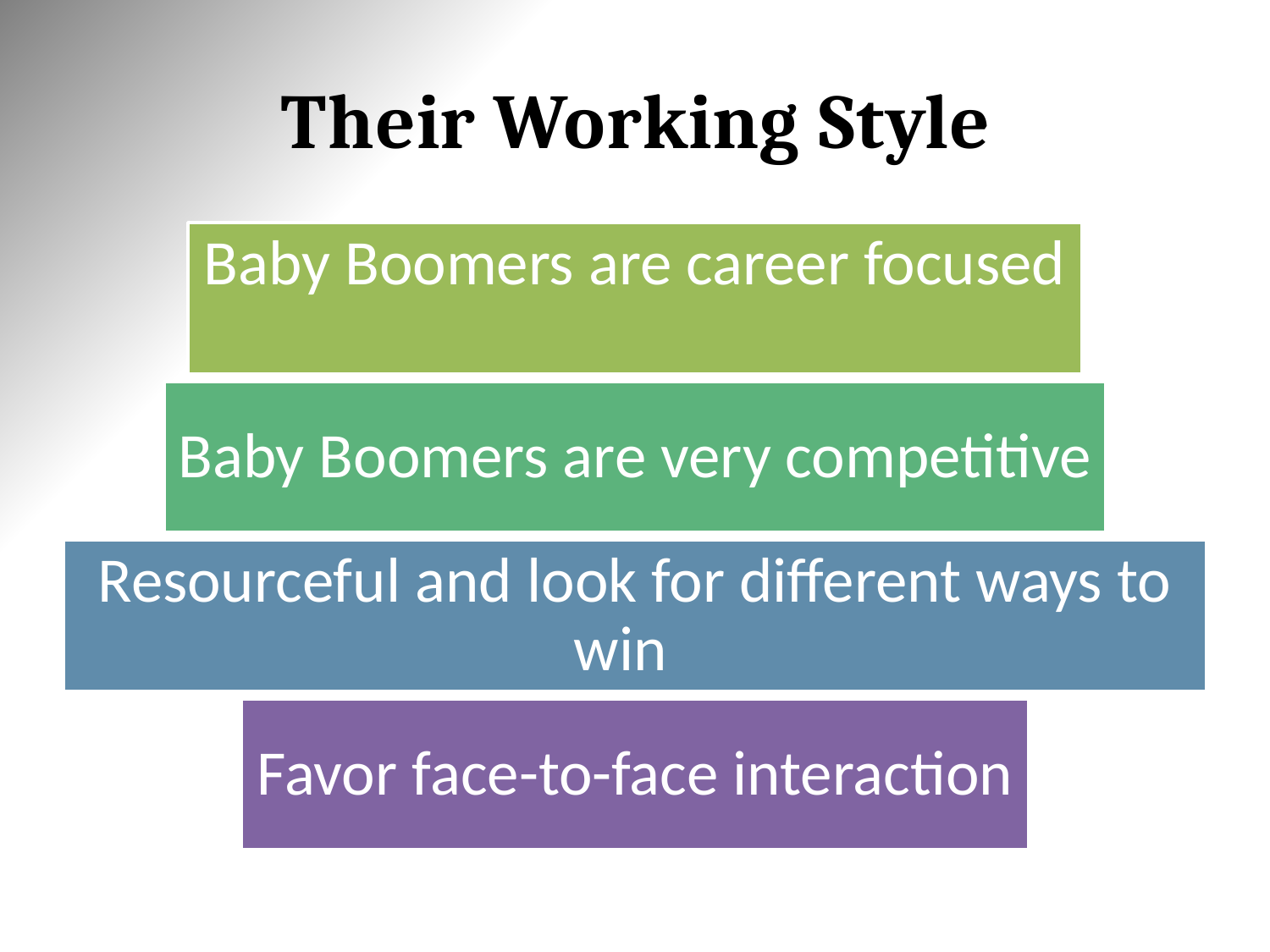

# Their Working Style
Baby Boomers are career focused
Baby Boomers are very competitive
Resourceful and look for different ways to win
Favor face-to-face interaction